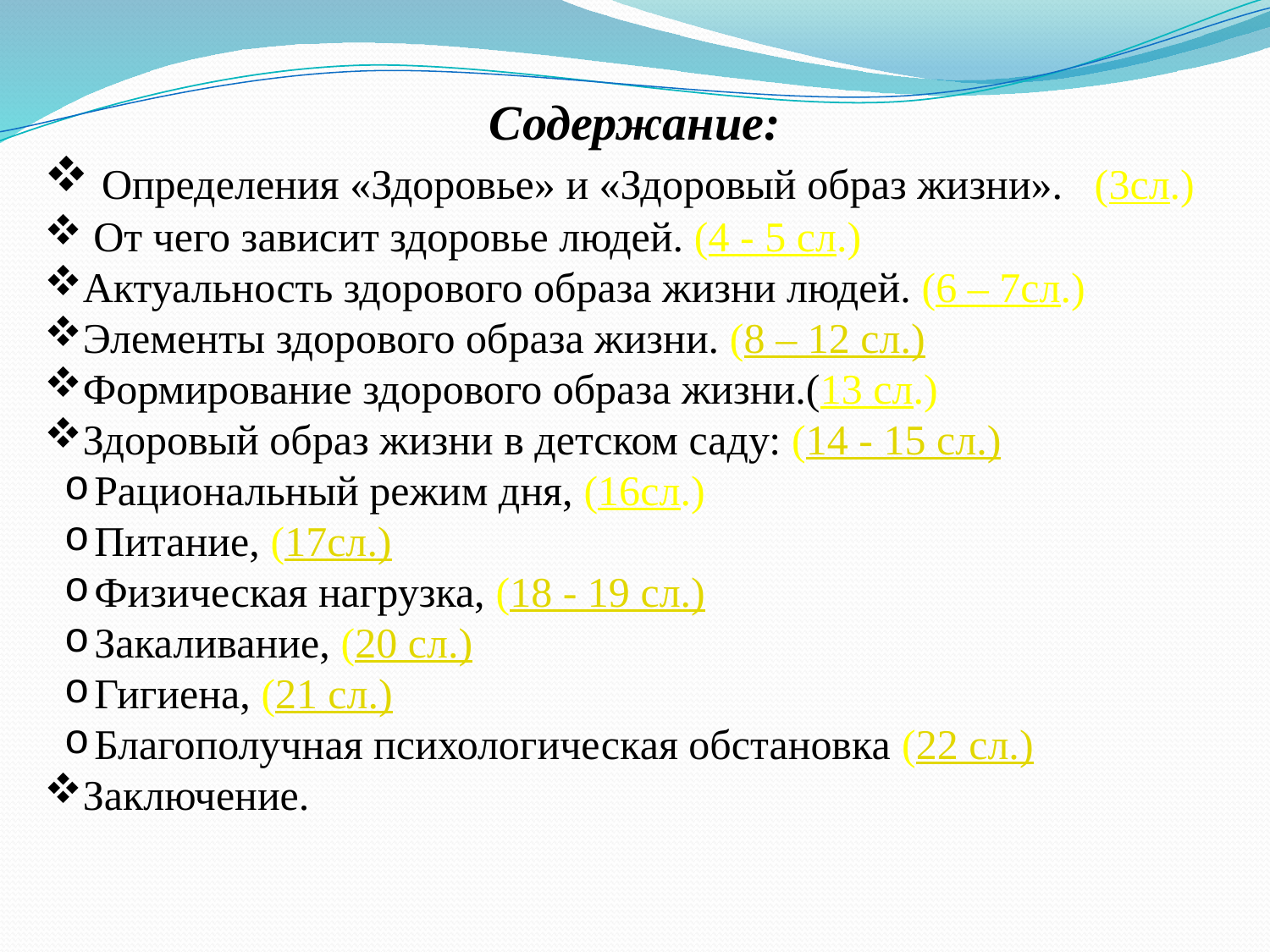

Содержание:
 Определения «Здоровье» и «Здоровый образ жизни».   (3сл.)
 От чего зависит здоровье людей. (4 - 5 сл.)
Актуальность здорового образа жизни людей. (6 – 7сл.)
Элементы здорового образа жизни. (8 – 12 сл.)
Формирование здорового образа жизни.(13 сл.)
Здоровый образ жизни в детском саду: (14 - 15 сл.)
Рациональный режим дня, (16сл.)
Питание, (17сл.)
Физическая нагрузка, (18 - 19 сл.)
Закаливание, (20 сл.)
Гигиена, (21 сл.)
Благополучная психологическая обстановка (22 сл.)
Заключение.